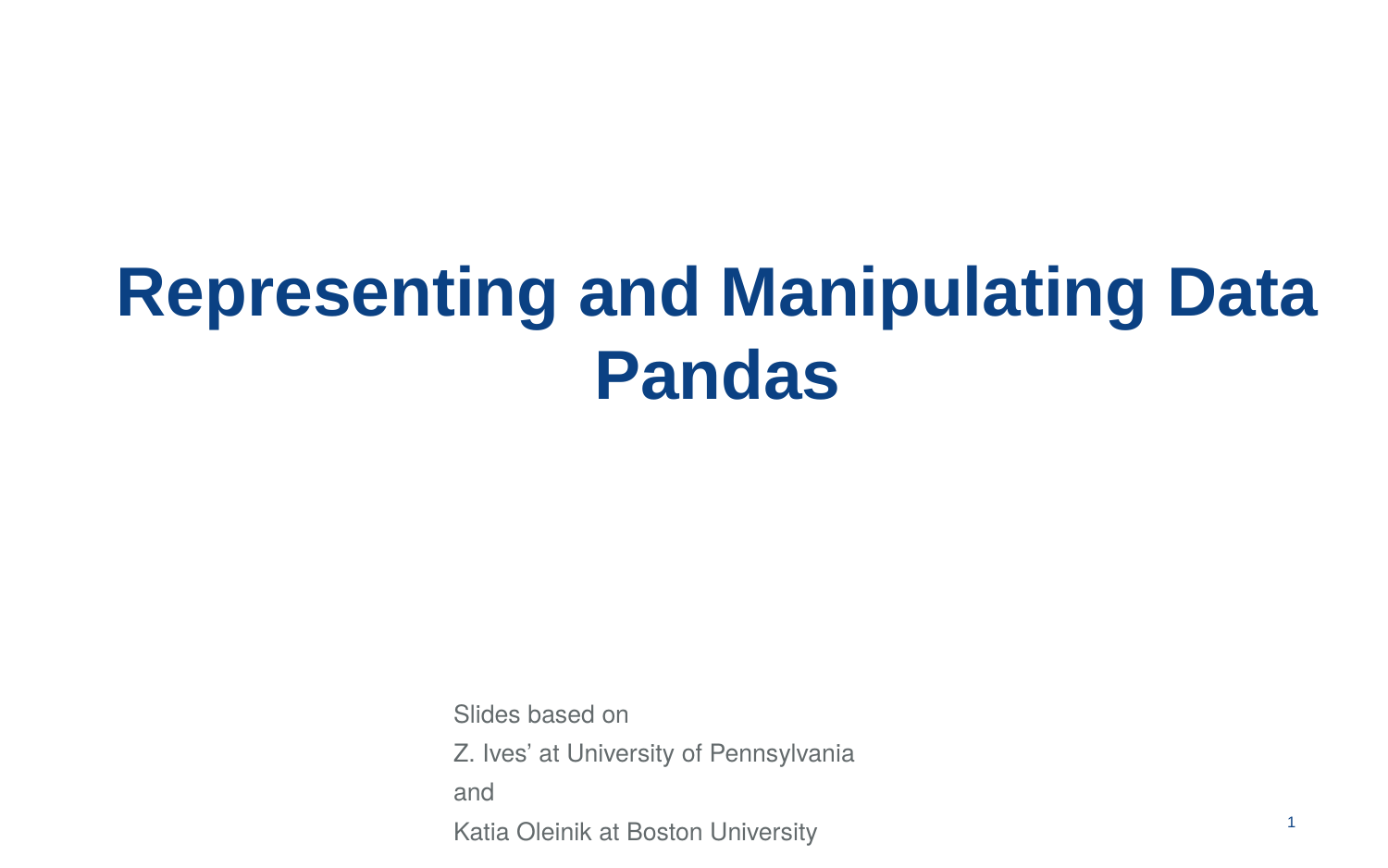

Representing and Manipulating Data
Pandas

Slides based on
Z. Ives’ at University of Pennsylvania
and
Katia Oleinik at Boston University
1